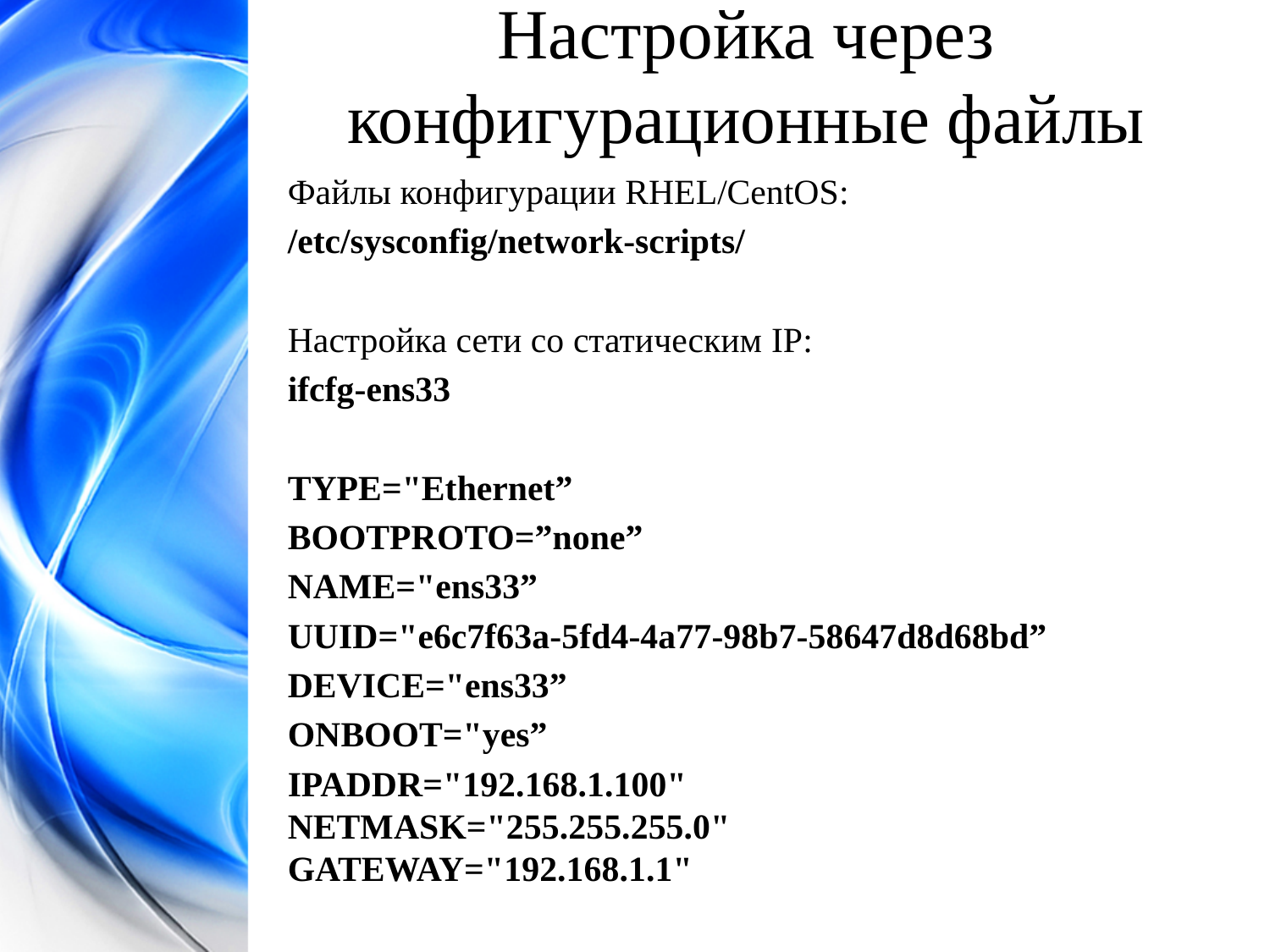

Настройка через конфигурационные файлы
Файлы конфигурации RHEL/CentOS:
/etc/sysconfig/network-scripts/

Настройка сети со статическим IP:
ifcfg-ens33

TYPE="Ethernet”
BOOTPROTO=”none”
NAME="ens33”
UUID="e6c7f63a-5fd4-4a77-98b7-58647d8d68bd”
DEVICE="ens33”
ONBOOT="yes”
IPADDR="192.168.1.100"
NETMASK="255.255.255.0"
GATEWAY="192.168.1.1"